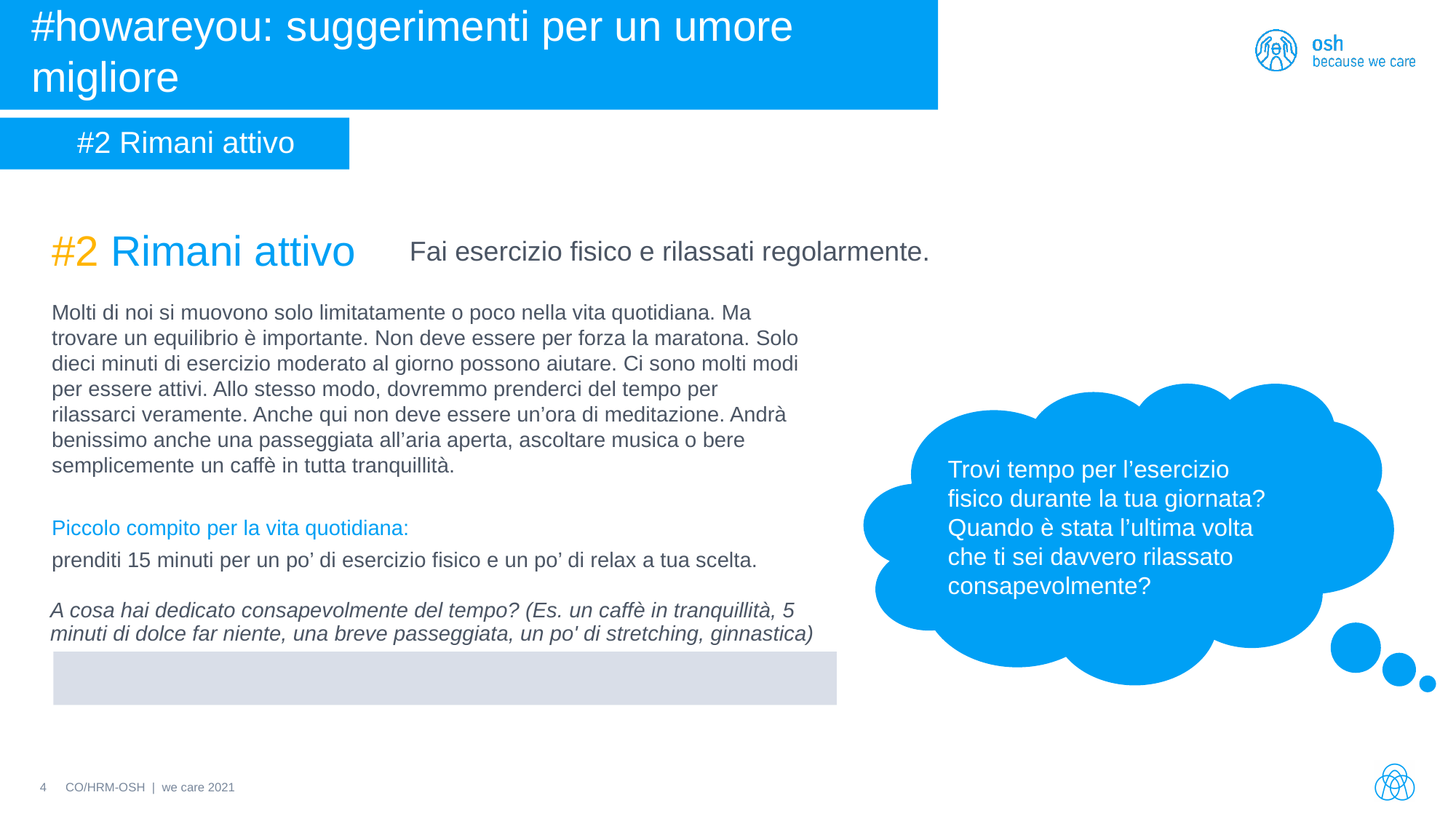

#howareyou: suggerimenti per un umore migliore
#2 Rimani attivo
#2 Rimani attivo
Fai esercizio fisico e rilassati regolarmente.
Molti di noi si muovono solo limitatamente o poco nella vita quotidiana. Ma trovare un equilibrio è importante. Non deve essere per forza la maratona. Solo dieci minuti di esercizio moderato al giorno possono aiutare. Ci sono molti modi per essere attivi. Allo stesso modo, dovremmo prenderci del tempo per rilassarci veramente. Anche qui non deve essere un’ora di meditazione. Andrà benissimo anche una passeggiata all’aria aperta, ascoltare musica o bere semplicemente un caffè in tutta tranquillità.
Trovi tempo per l’esercizio fisico durante la tua giornata? Quando è stata l’ultima volta che ti sei davvero rilassato consapevolmente?
Piccolo compito per la vita quotidiana:
prenditi 15 minuti per un po’ di esercizio fisico e un po’ di relax a tua scelta.
A cosa hai dedicato consapevolmente del tempo? (Es. un caffè in tranquillità, 5 minuti di dolce far niente, una breve passeggiata, un po' di stretching, ginnastica)